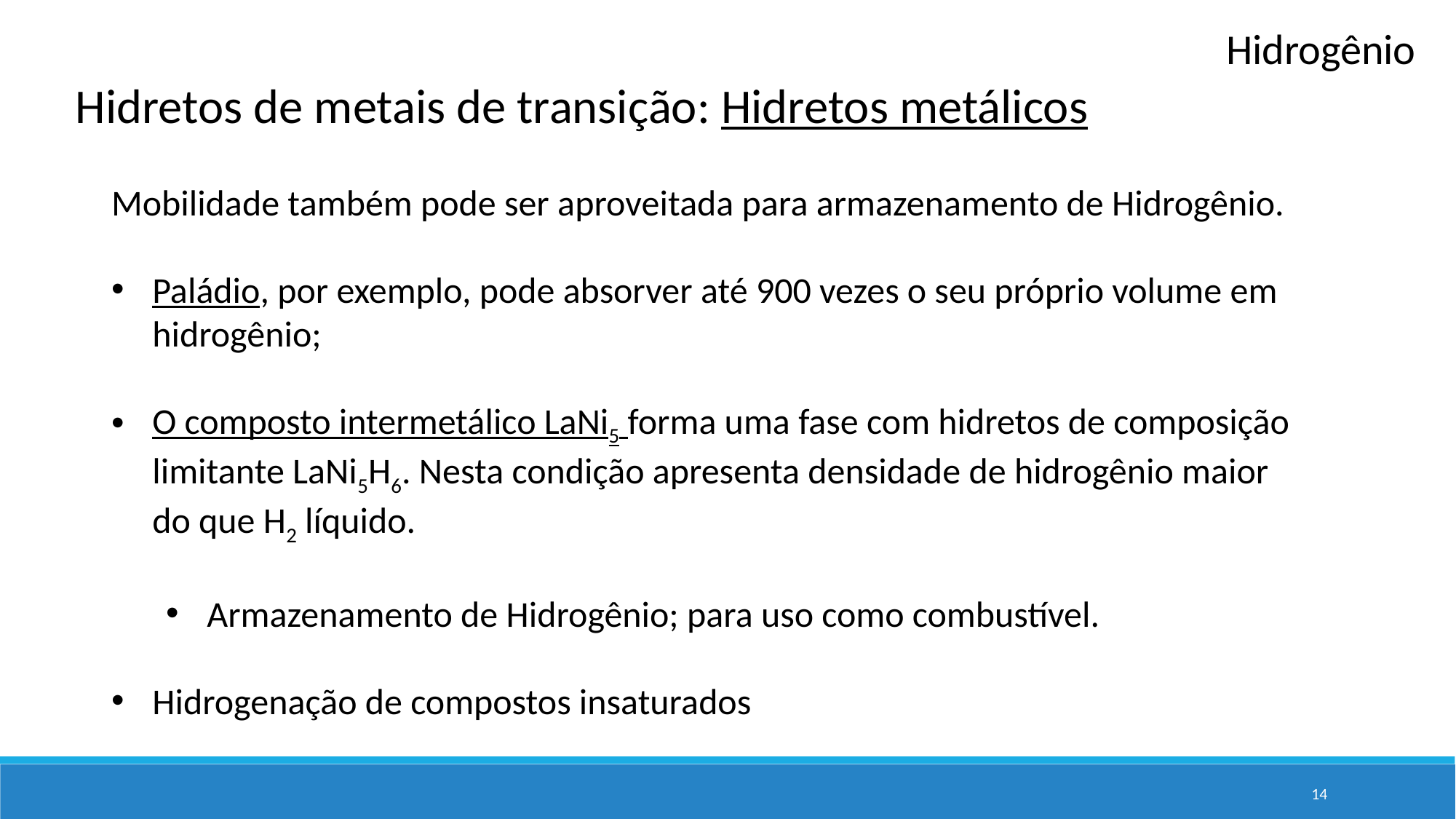

Hidrogênio
Hidretos de metais de transição: Hidretos metálicos
Mobilidade também pode ser aproveitada para armazenamento de Hidrogênio.

Paládio, por exemplo, pode absorver até 900 vezes o seu próprio volume em hidrogênio;

O composto intermetálico LaNi5 forma uma fase com hidretos de composição limitante LaNi5H6. Nesta condição apresenta densidade de hidrogênio maior do que H2 líquido.

Armazenamento de Hidrogênio; para uso como combustível.

Hidrogenação de compostos insaturados
14